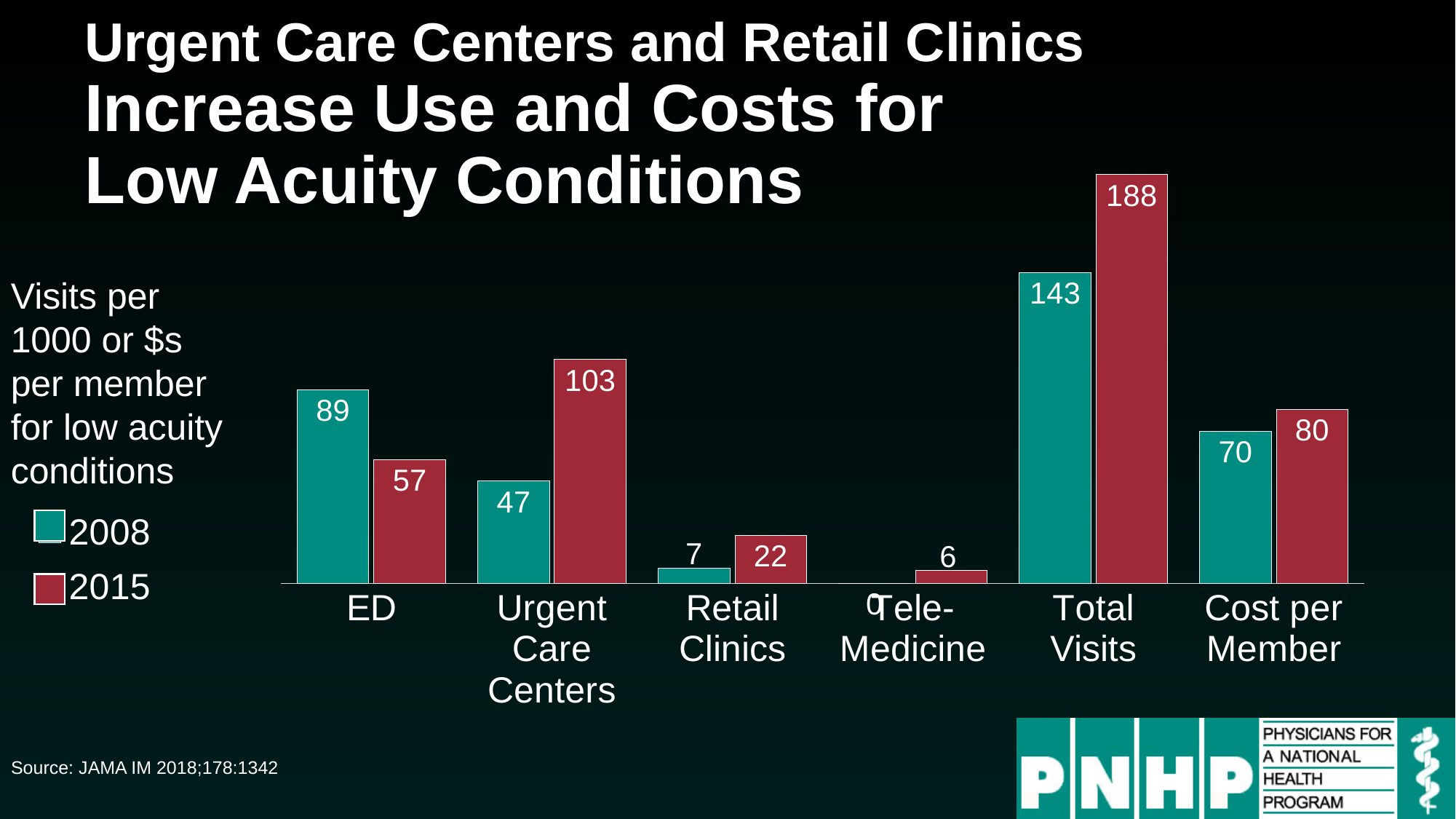

# Urgent Care Centers and Retail Clinics Increase Use and Costs for Low Acuity Conditions

### Chart

| Category | 2008 | 2015 |
|---|---|---|
| ED | 89.0 | 57.0 |
| Urgent
Care
Centers | 47.0 | 103.0 |
| Retail
Clinics | 7.0 | 22.0 |
| Tele-
Medicine | 0.0 | 6.0 |
| Total
Visits | 143.0 | 188.0 |
| Cost per
Member | 70.0 | 80.0 |
Visits per 1000 or $s per member for low acuity conditions

Source: JAMA IM 2018;178:1342